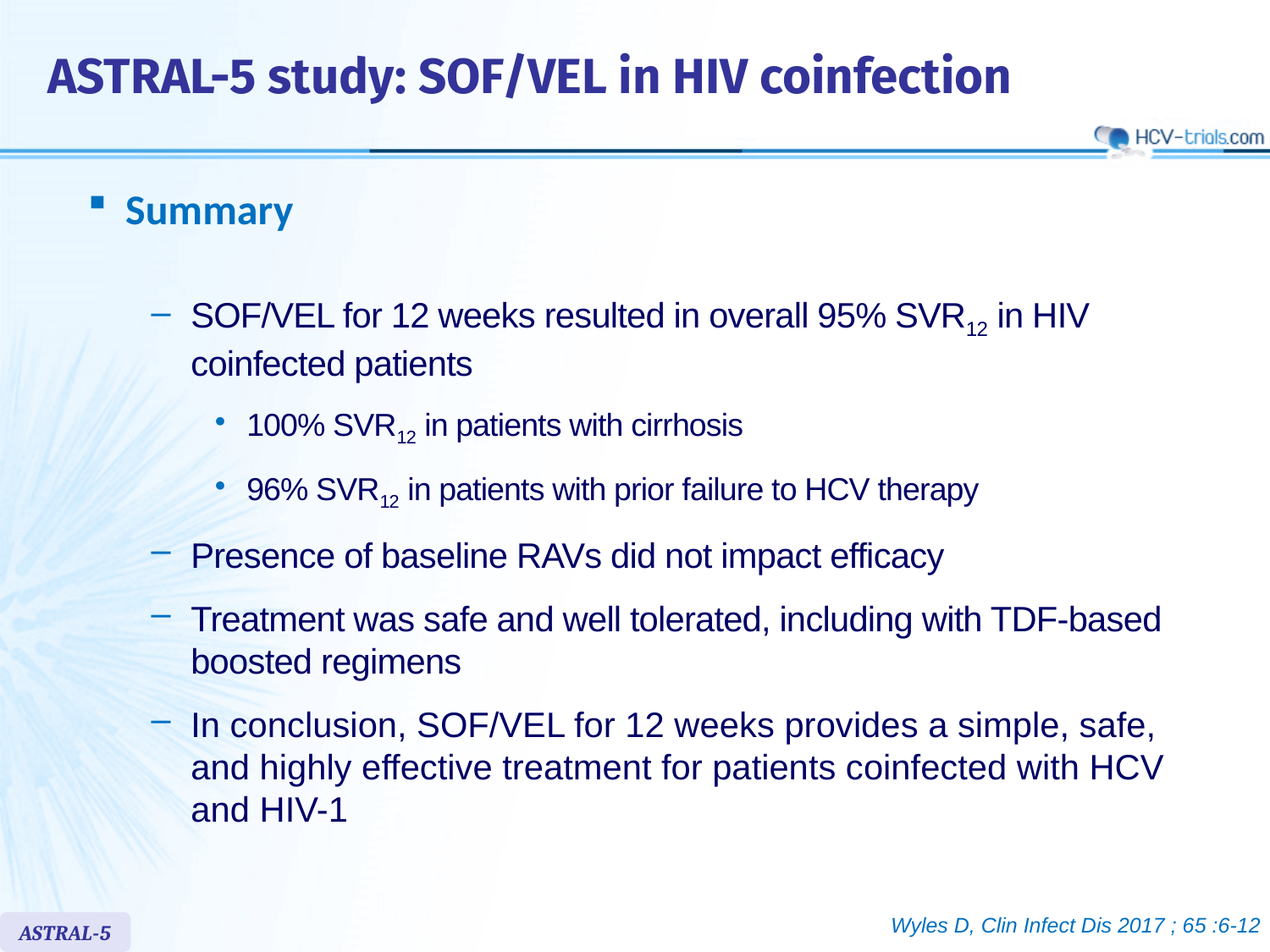

# ASTRAL-5 study: SOF/VEL in HIV coinfection
Summary
SOF/VEL for 12 weeks resulted in overall 95% SVR12 in HIV coinfected patients
100% SVR12 in patients with cirrhosis
96% SVR12 in patients with prior failure to HCV therapy
Presence of baseline RAVs did not impact efficacy
Treatment was safe and well tolerated, including with TDF-based boosted regimens
In conclusion, SOF/VEL for 12 weeks provides a simple, safe, and highly effective treatment for patients coinfected with HCV and HIV-1
Wyles D, Clin Infect Dis 2017 ; 65 :6-12
ASTRAL-5